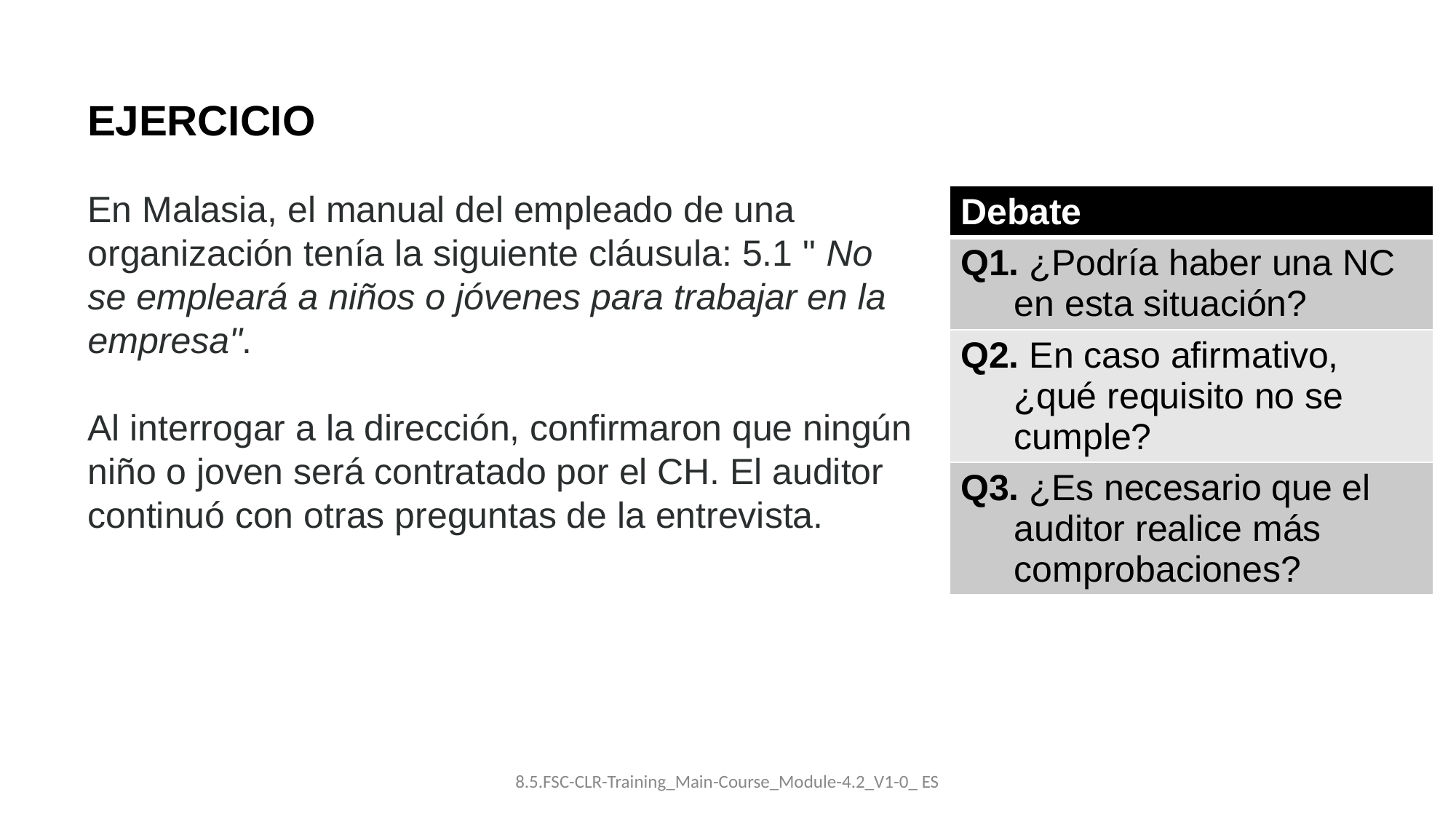

EJERCICIO
En Malasia, el manual del empleado de una organización tenía la siguiente cláusula: 5.1 " No se empleará a niños o jóvenes para trabajar en la empresa".

Al interrogar a la dirección, confirmaron que ningún niño o joven será contratado por el CH. El auditor continuó con otras preguntas de la entrevista.

| Debate |
| --- |
| Q1. ¿Podría haber una NC en esta situación? |
| Q2. En caso afirmativo, ¿qué requisito no se cumple? |
| Q3. ¿Es necesario que el auditor realice más comprobaciones? |
8.5.FSC-CLR-Training_Main-Course_Module-4.2_V1-0_ ES